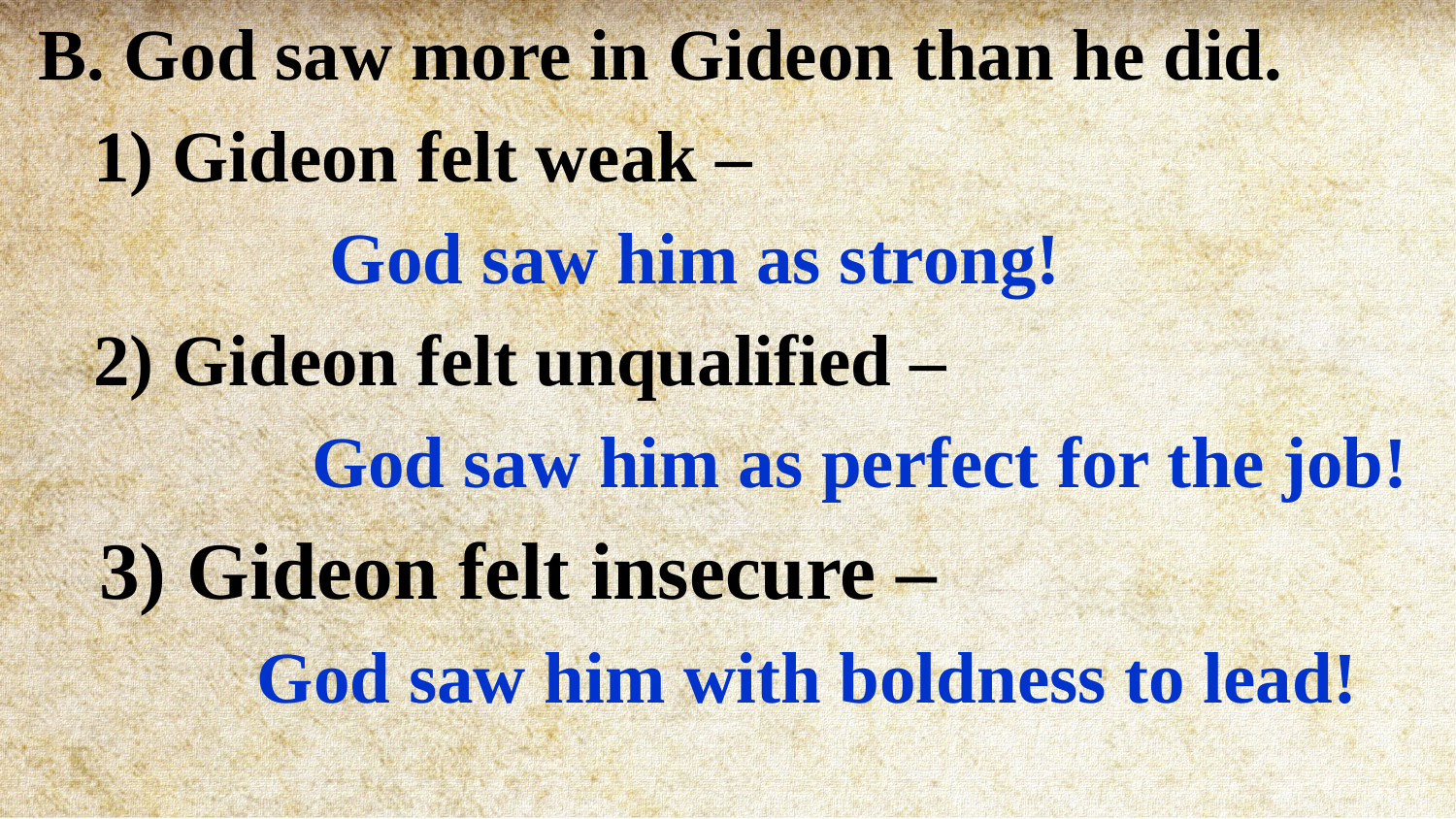

B. God saw more in Gideon than he did.
   1) Gideon felt weak –
                God saw him as strong!
   2) Gideon felt unqualified –
               God saw him as perfect for the job!
   3) Gideon felt insecure –
            God saw him with boldness to lead!